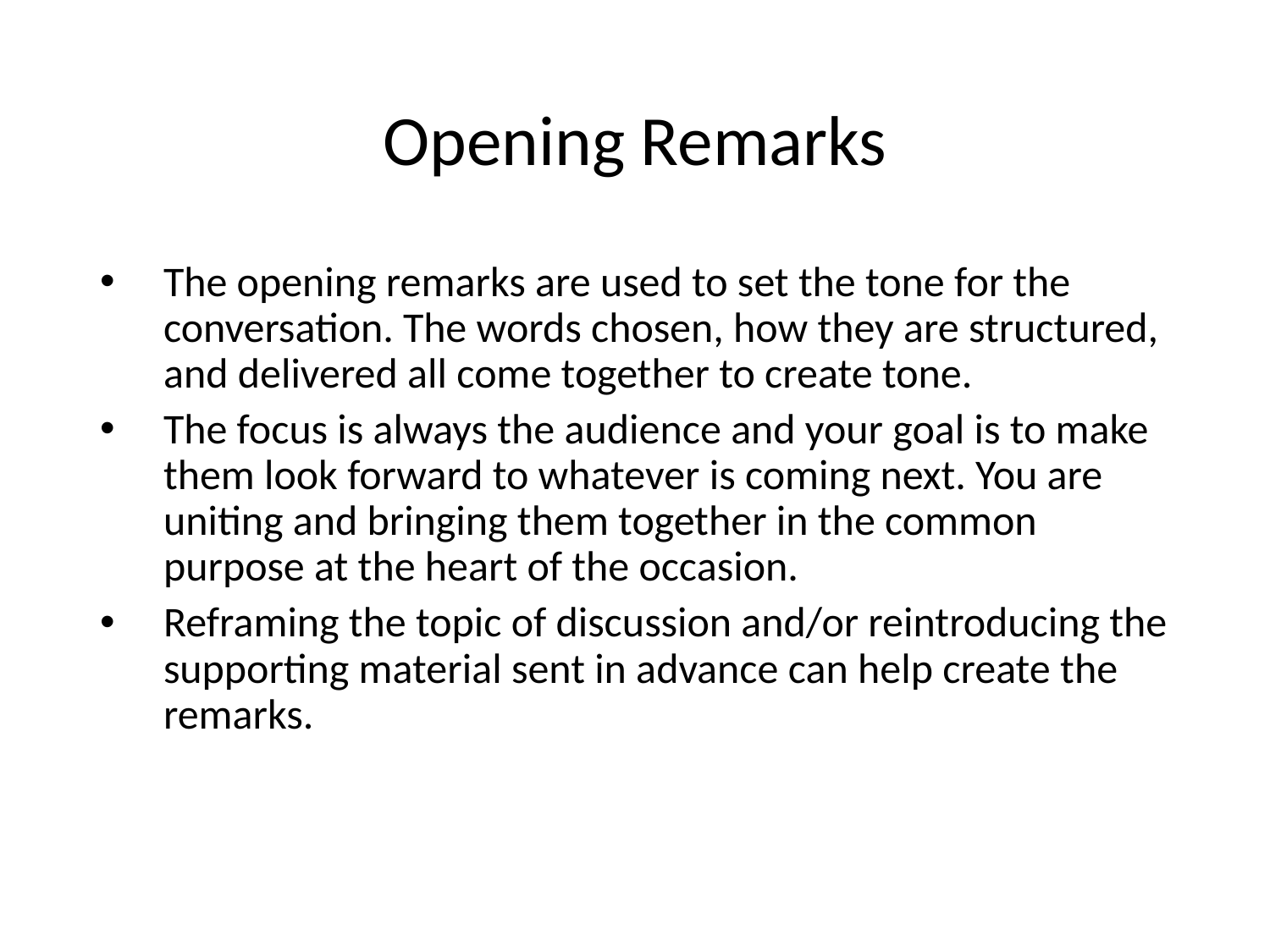

# Opening Remarks
The opening remarks are used to set the tone for the conversation. The words chosen, how they are structured, and delivered all come together to create tone.
The focus is always the audience and your goal is to make them look forward to whatever is coming next. You are uniting and bringing them together in the common purpose at the heart of the occasion.
Reframing the topic of discussion and/or reintroducing the supporting material sent in advance can help create the remarks.